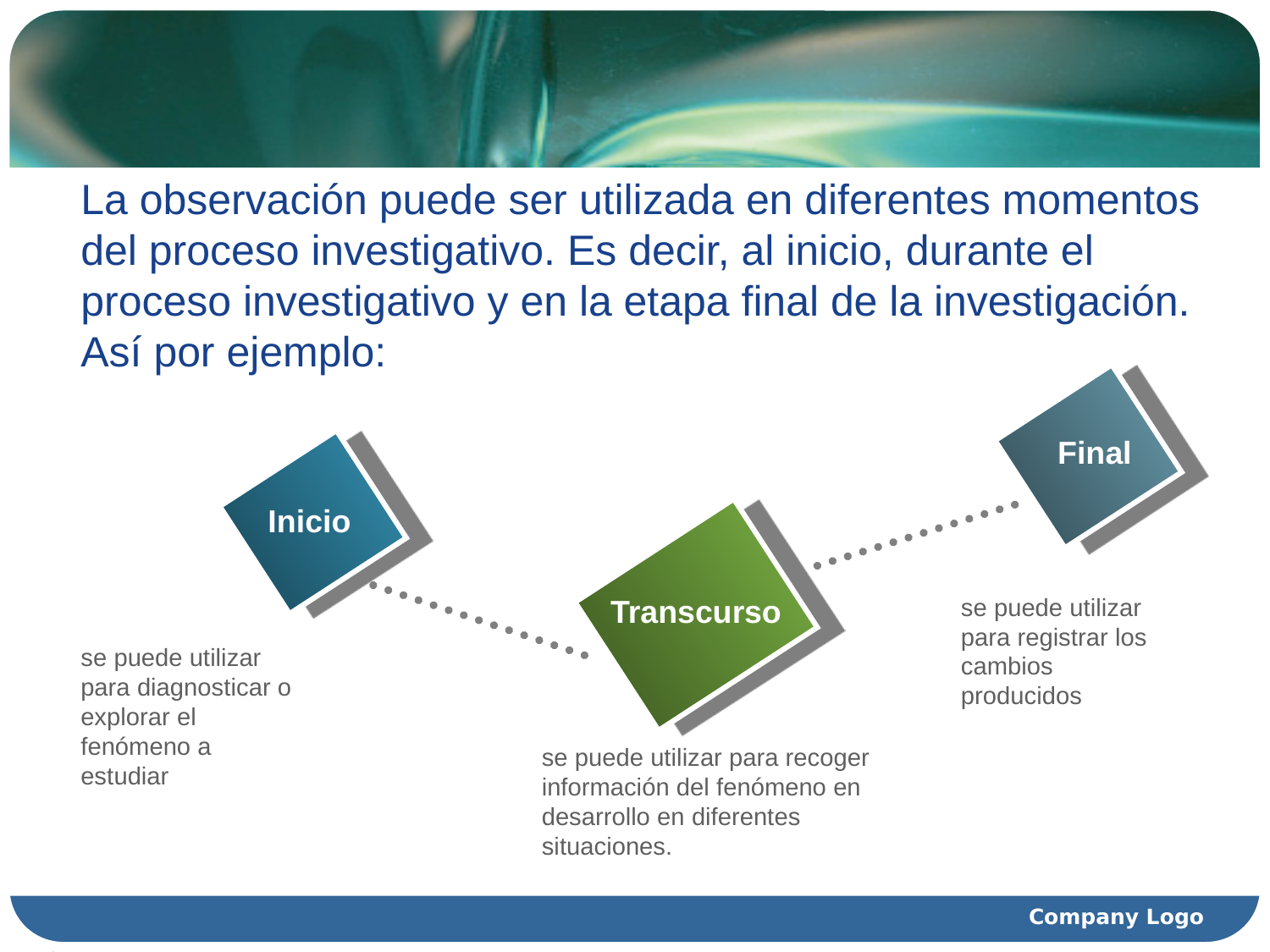

La observación puede ser utilizada en diferentes momentos del proceso investigativo. Es decir, al inicio, durante el proceso investigativo y en la etapa final de la investigación. Así por ejemplo:
2003

Final

Inicio

Transcurso
se puede utilizar para registrar los cambios producidos
se puede utilizar para diagnosticar o explorar el fenómeno a estudiar
se puede utilizar para recoger información del fenómeno en desarrollo en diferentes situaciones.
Company Logo